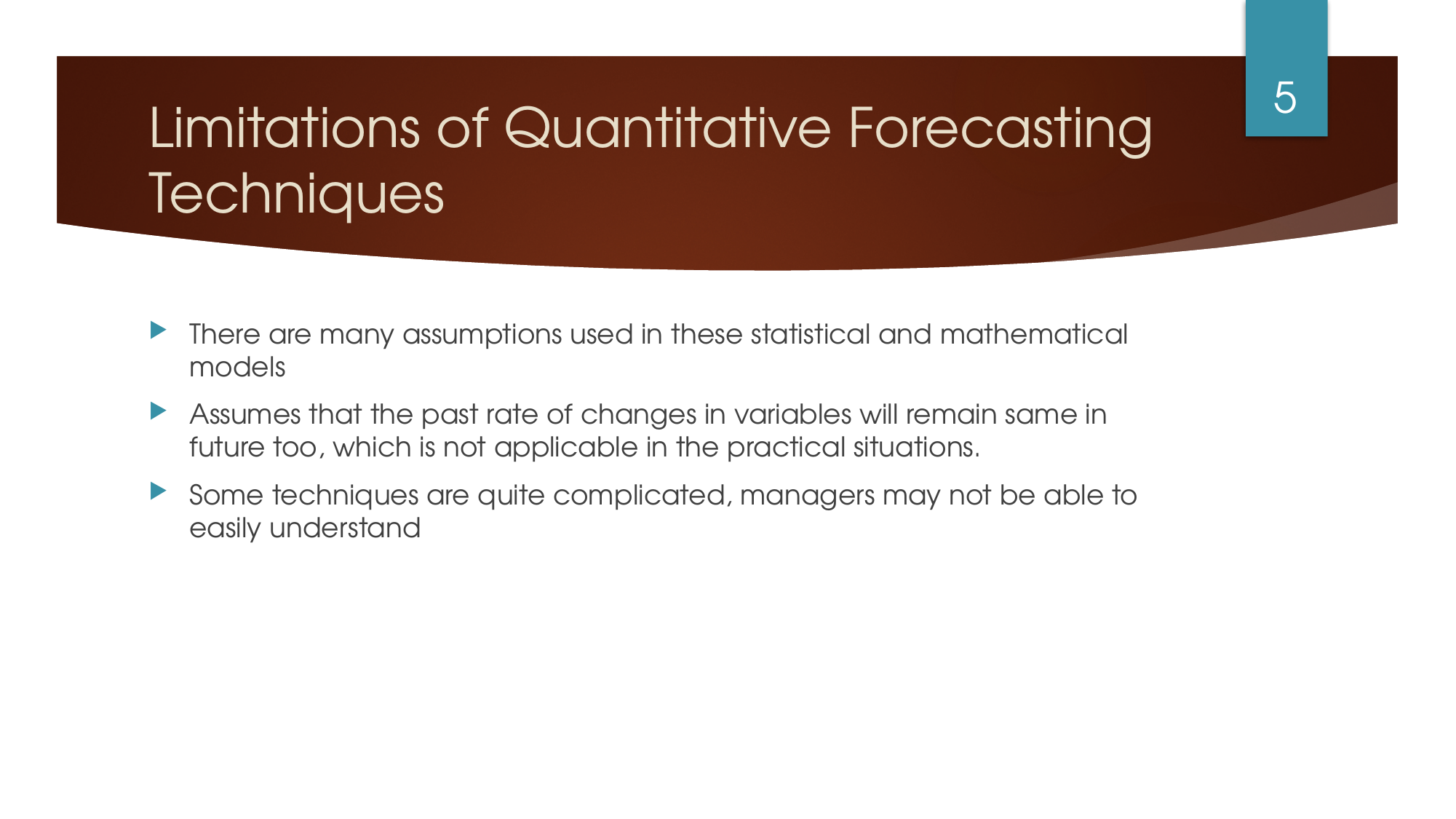

5
# Limitations of Quantitative Forecasting Techniques
There are many assumptions used in these statistical and mathematical models
Assumes that the past rate of changes in variables will remain same in future too, which is not applicable in the practical situations.
Some techniques are quite complicated, managers may not be able to easily understand
Dr.Sumudu Perera
24/05/2018